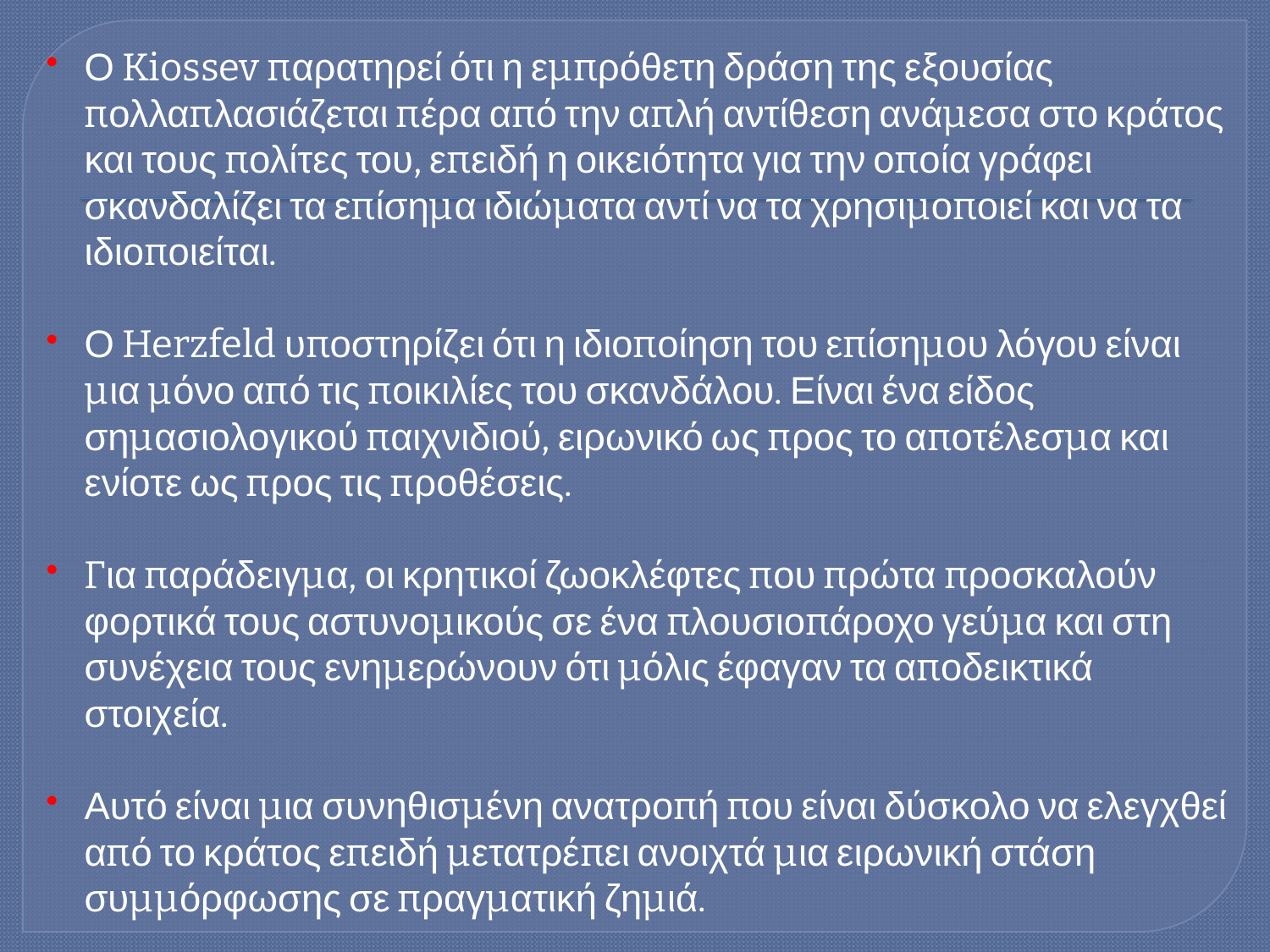

Ο Kiossev παρατηρεί ότι η εμπρόθετη δράση της εξουσίας πολλαπλασιάζεται πέρα από την απλή αντίθεση ανάμεσα στο κράτος και τους πολίτες του, επειδή η οικειότητα για την οποία γράφει σκανδαλίζει τα επίσημα ιδιώματα αντί να τα χρησιμοποιεί και να τα ιδιοποιείται.

Ο Herzfeld υποστηρίζει ότι η ιδιοποίηση του επίσημου λόγου είναι μια μόνο από τις ποικιλίες του σκανδάλου. Είναι ένα είδος σημασιολογικού παιχνιδιού, ειρωνικό ως προς το αποτέλεσμα και ενίοτε ως προς τις προθέσεις.

Για παράδειγμα, οι κρητικοί ζωοκλέφτες που πρώτα προσκαλούν φορτικά τους αστυνομικούς σε ένα πλουσιοπάροχο γεύμα και στη συνέχεια τους ενημερώνουν ότι μόλις έφαγαν τα αποδεικτικά στοιχεία.

Αυτό είναι μια συνηθισμένη ανατροπή που είναι δύσκολο να ελεγχθεί από το κράτος επειδή μετατρέπει ανοιχτά μια ειρωνική στάση συμμόρφωσης σε πραγματική ζημιά.